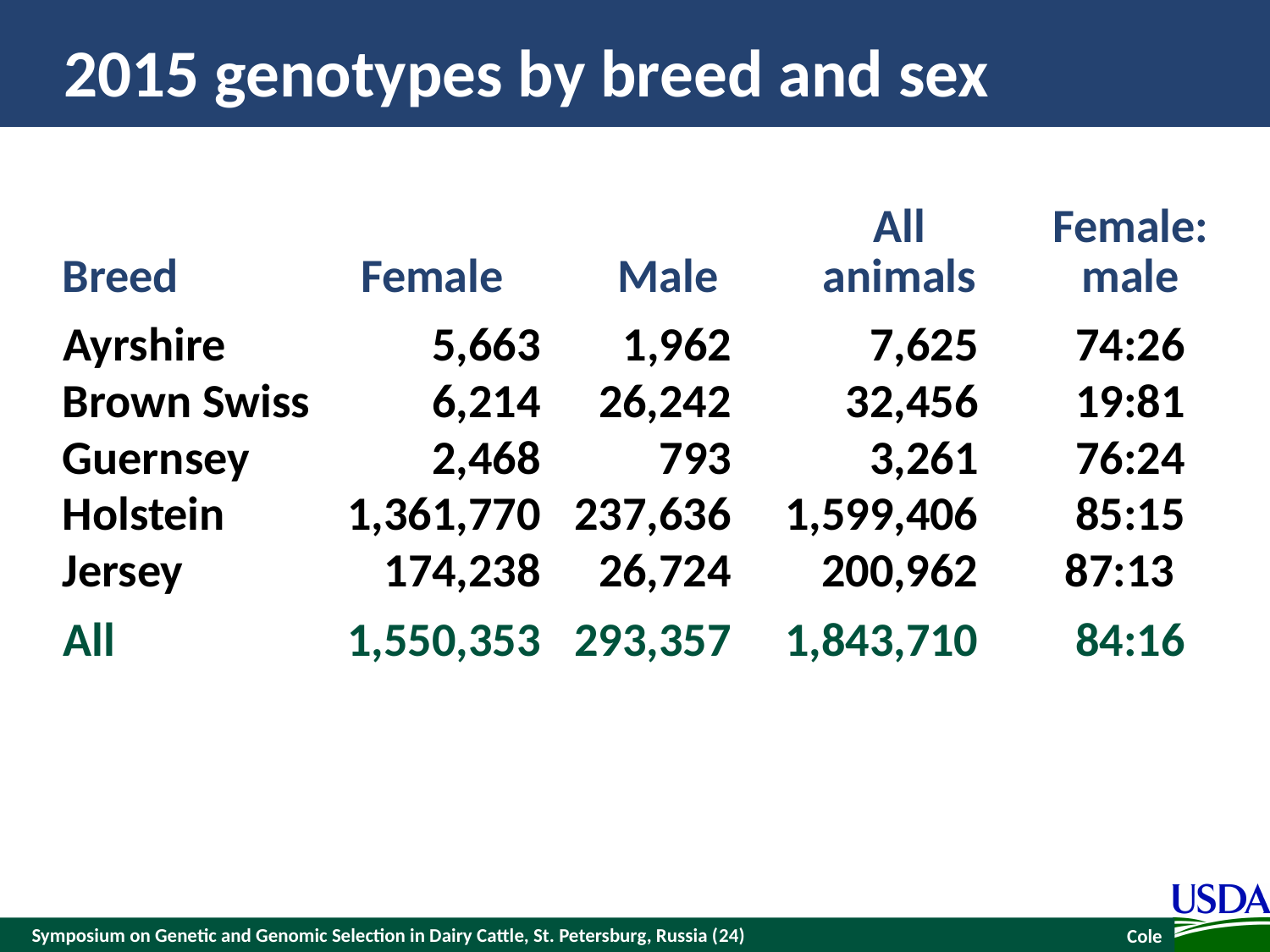

# 2015 genotypes by breed and sex
| Breed | Female | Male | All animals | Female: male |
| --- | --- | --- | --- | --- |
| Ayrshire | 5,663 | 1,962 | 7,625 | 74:26 |
| Brown Swiss | 6,214 | 26,242 | 32,456 | 19:81 |
| Guernsey | 2,468 | 793 | 3,261 | 76:24 |
| Holstein | 1,361,770 | 237,636 | 1,599,406 | 85:15 |
| Jersey | 174,238 | 26,724 | 200,962 | 87:13 |
| All | 1,550,353 | 293,357 | 1,843,710 | 84:16 |